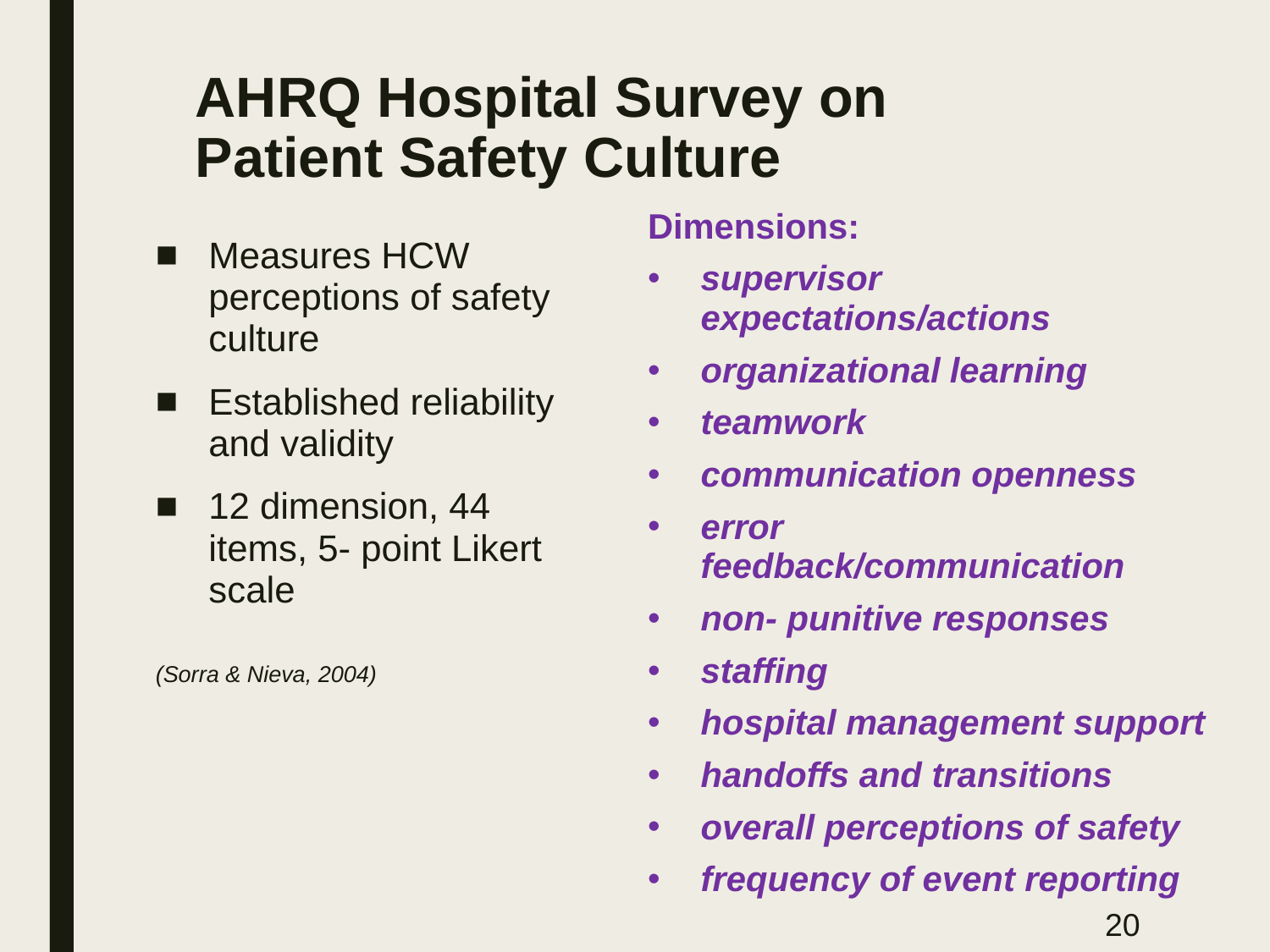

# AHRQ Hospital Survey on Patient Safety Culture
Dimensions:
supervisor expectations/actions
organizational learning
teamwork
communication openness
error feedback/communication
non- punitive responses
staffing
hospital management support
handoffs and transitions
overall perceptions of safety
frequency of event reporting
Measures HCW perceptions of safety culture
Established reliability and validity
12 dimension, 44 items, 5- point Likert scale

(Sorra & Nieva, 2004)

20